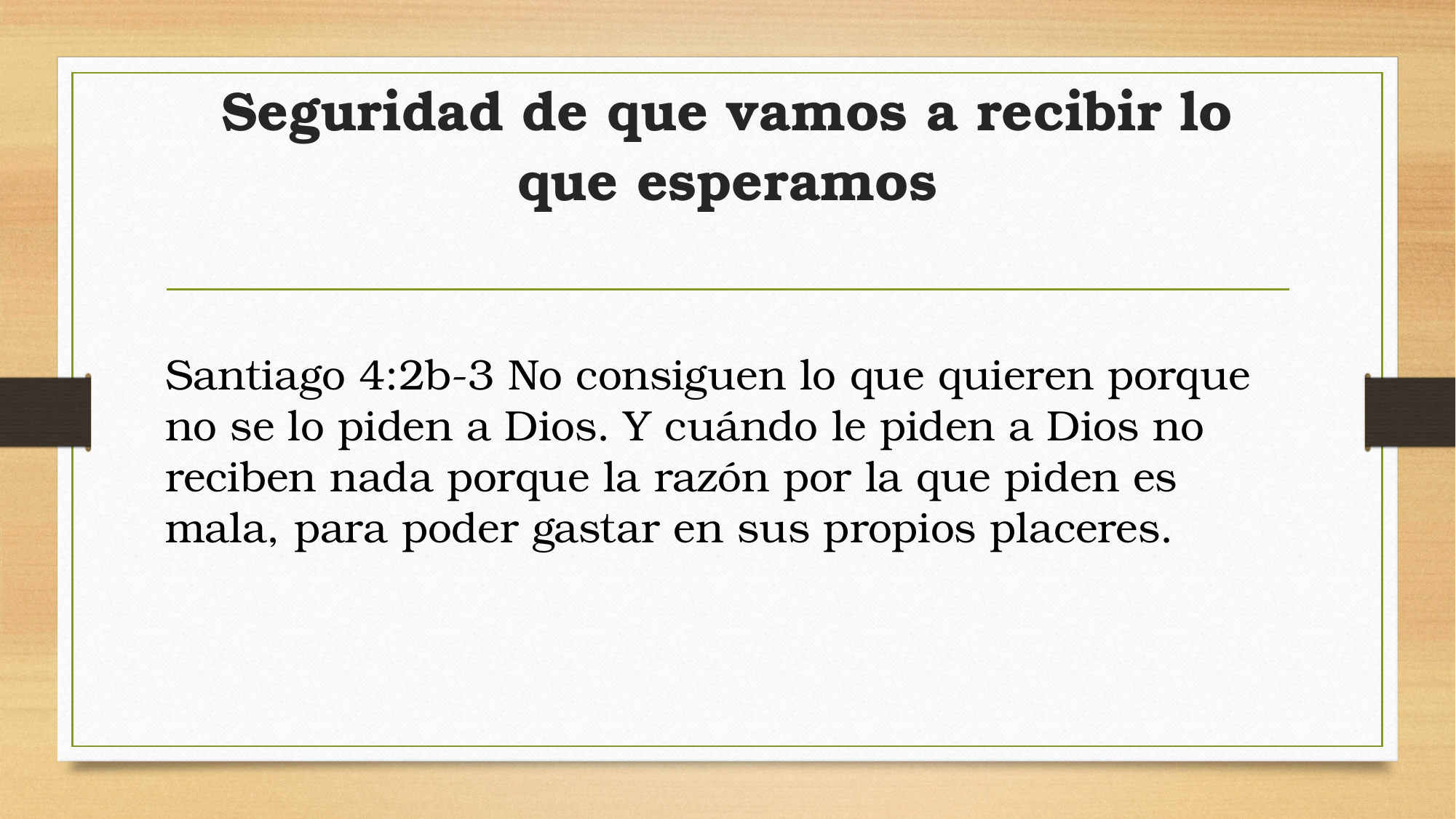

# Seguridad de que vamos a recibir lo que esperamos
Santiago 4:2b-3 No consiguen lo que quieren porque no se lo piden a Dios. Y cuándo le piden a Dios no reciben nada porque la razón por la que piden es mala, para poder gastar en sus propios placeres.